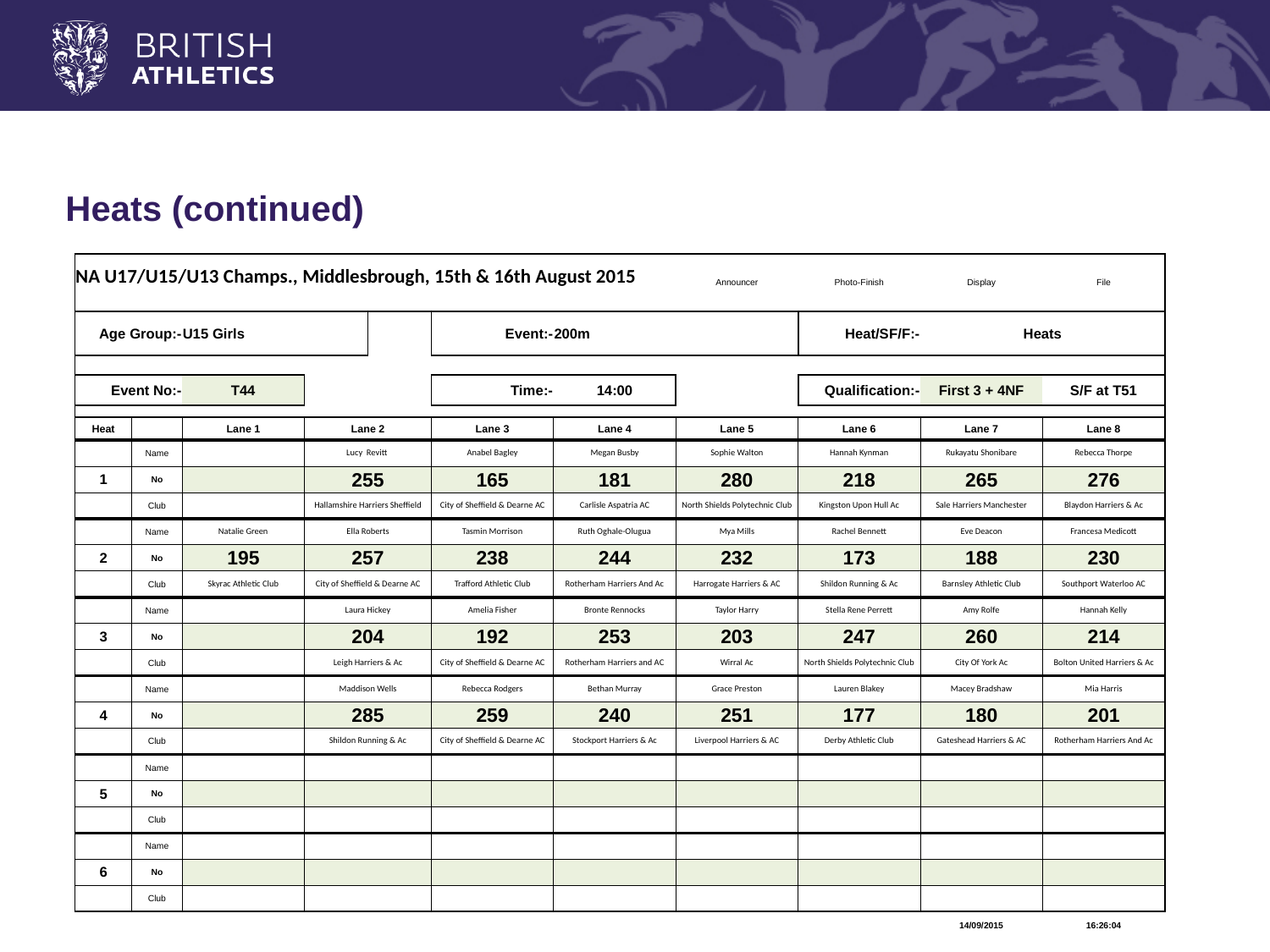

# Heats (continued)
| NA U17/U15/U13 Champs., Middlesbrough, 15th & 16th August 2015 |  |  |  |  |  |  | Announcer | Photo-Finish | Display | File |
| --- | --- | --- | --- | --- | --- | --- | --- | --- | --- | --- |
| Age Group:- |  | U15 Girls |  |  | Event:- | 200m |  | Heat/SF/F:- | Heats |  |
|  |  |  |  |  |  |  |  |  |  |  |
| Event No:- |  | T44 |  |  | Time:- | 14:00 |  | Qualification:- | First 3 + 4NF | S/F at T51 |
|  |  |  |  |  |  |  |  |  |  |  |
| Heat |  | Lane 1 | Lane 2 |  | Lane 3 | Lane 4 | Lane 5 | Lane 6 | Lane 7 | Lane 8 |
|  | Name |  | Lucy Revitt |  | Anabel Bagley | Megan Busby | Sophie Walton | Hannah Kynman | Rukayatu Shonibare | Rebecca Thorpe |
| 1 | No |  | 255 |  | 165 | 181 | 280 | 218 | 265 | 276 |
|  | Club |  | Hallamshire Harriers Sheffield |  | City of Sheffield & Dearne AC | Carlisle Aspatria AC | North Shields Polytechnic Club | Kingston Upon Hull Ac | Sale Harriers Manchester | Blaydon Harriers & Ac |
|  | Name | Natalie Green | Ella Roberts |  | Tasmin Morrison | Ruth Oghale-Olugua | Mya Mills | Rachel Bennett | Eve Deacon | Francesa Medicott |
| 2 | No | 195 | 257 |  | 238 | 244 | 232 | 173 | 188 | 230 |
|  | Club | Skyrac Athletic Club | City of Sheffield & Dearne AC |  | Trafford Athletic Club | Rotherham Harriers And Ac | Harrogate Harriers & AC | Shildon Running & Ac | Barnsley Athletic Club | Southport Waterloo AC |
|  | Name |  | Laura Hickey |  | Amelia Fisher | Bronte Rennocks | Taylor Harry | Stella Rene Perrett | Amy Rolfe | Hannah Kelly |
| 3 | No |  | 204 |  | 192 | 253 | 203 | 247 | 260 | 214 |
|  | Club |  | Leigh Harriers & Ac |  | City of Sheffield & Dearne AC | Rotherham Harriers and AC | Wirral Ac | North Shields Polytechnic Club | City Of York Ac | Bolton United Harriers & Ac |
|  | Name |  | Maddison Wells |  | Rebecca Rodgers | Bethan Murray | Grace Preston | Lauren Blakey | Macey Bradshaw | Mia Harris |
| 4 | No |  | 285 |  | 259 | 240 | 251 | 177 | 180 | 201 |
|  | Club |  | Shildon Running & Ac |  | City of Sheffield & Dearne AC | Stockport Harriers & Ac | Liverpool Harriers & AC | Derby Athletic Club | Gateshead Harriers & AC | Rotherham Harriers And Ac |
|  | Name |  |  |  |  |  |  |  |  |  |
| 5 | No |  |  |  |  |  |  |  |  |  |
|  | Club |  |  |  |  |  |  |  |  |  |
|  | Name |  |  |  |  |  |  |  |  |  |
| 6 | No |  |  |  |  |  |  |  |  |  |
|  | Club |  |  |  |  |  |  |  |  |  |
|  |  |  |  |  |  |  |  |  | 14/09/2015 | 16:26:04 |